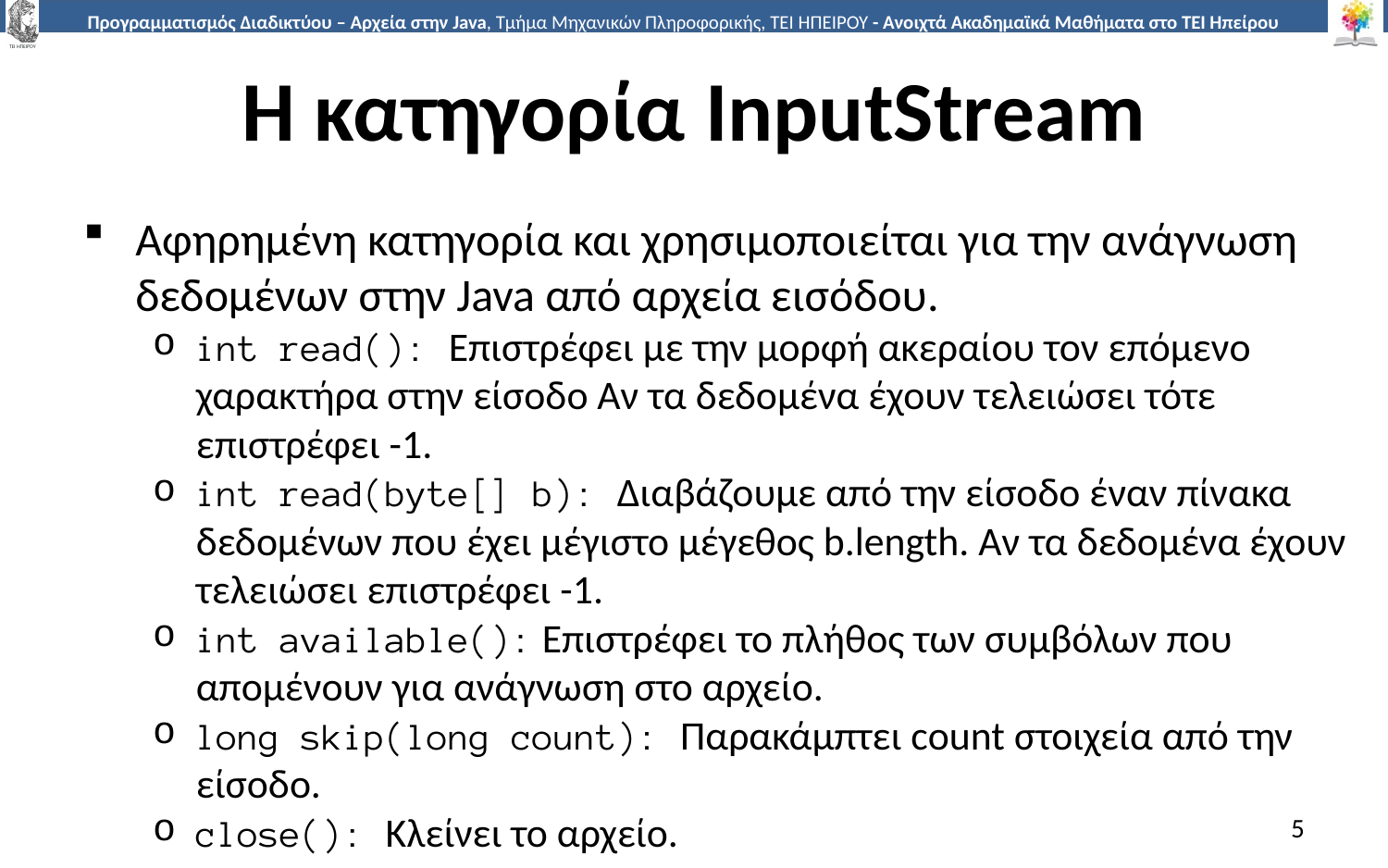

# Η κατηγορία InputStream
Aφηρημένη κατηγορία και χρησιμοποιείται για την ανάγνωση δεδομένων στην Java από αρχεία εισόδου.
int read(): Επιστρέφει με την μορφή ακεραίου τον επόμενο χαρακτήρα στην είσοδο Αν τα δεδομένα έχουν τελειώσει τότε επιστρέφει -1.
int read(byte[] b): Διαβάζουμε από την είσοδο έναν πίνακα δεδομένων που έχει μέγιστο μέγεθος b.length. Αν τα δεδομένα έχουν τελειώσει επιστρέφει -1.
int available(): Επιστρέφει το πλήθος των συμβόλων που απομένουν για ανάγνωση στο αρχείο.
long skip(long count): Παρακάμπτει count στοιχεία από την είσοδο.
close(): Κλείνει το αρχείο.
5